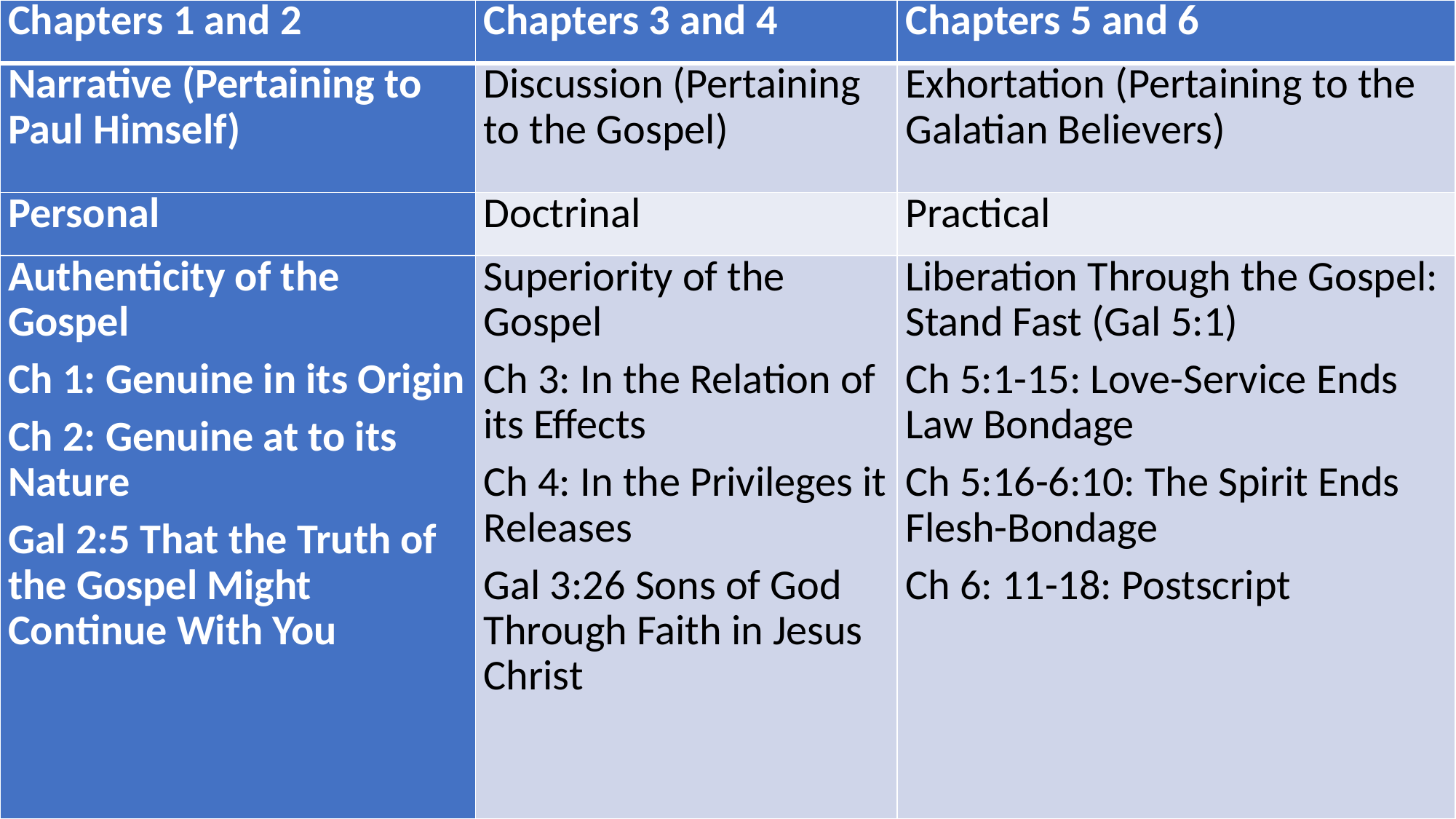

| Chapters 1 and 2 | Chapters 3 and 4 | Chapters 5 and 6 |
| --- | --- | --- |
| Narrative (Pertaining to Paul Himself) | Discussion (Pertaining to the Gospel) | Exhortation (Pertaining to the Galatian Believers) |
| Personal | Doctrinal | Practical |
| Authenticity of the Gospel Ch 1: Genuine in its Origin Ch 2: Genuine at to its Nature Gal 2:5 That the Truth of the Gospel Might Continue With You | Superiority of the Gospel Ch 3: In the Relation of its Effects Ch 4: In the Privileges it Releases Gal 3:26 Sons of God Through Faith in Jesus Christ | Liberation Through the Gospel: Stand Fast (Gal 5:1) Ch 5:1-15: Love-Service Ends Law Bondage Ch 5:16-6:10: The Spirit Ends Flesh-Bondage Ch 6: 11-18: Postscript |
#